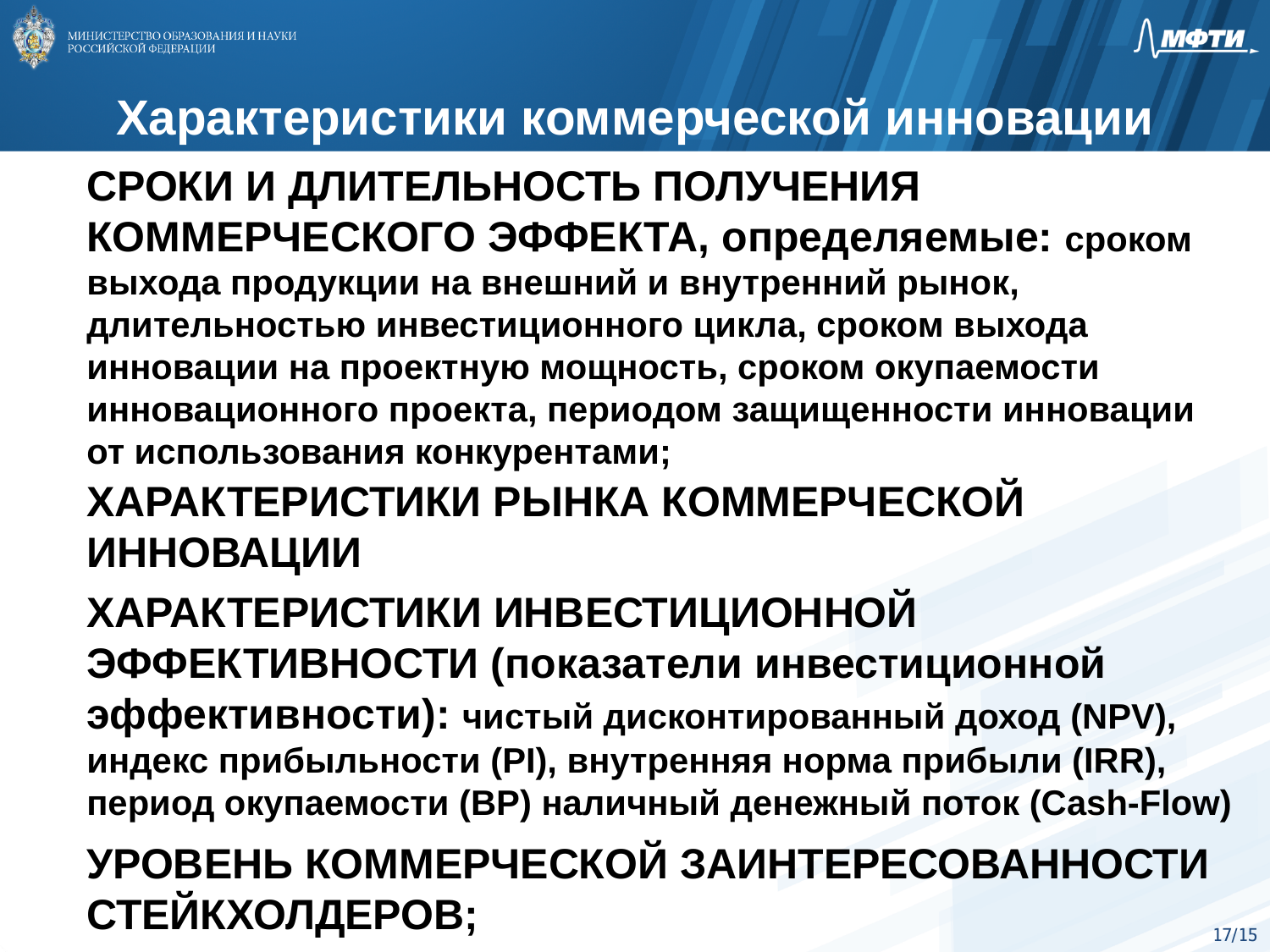

Характеристики коммерческой инновации
Сроки и длительность получения  коммерческого эффекта, определяемые: сроком выхода продукции на внешний и внутренний рынок, длительностью инвестиционного цикла, сроком выхода инновации на проектную мощность, сроком окупаемости инновационного проекта, периодом защищенности инновации от использования конкурентами;
Характеристики рынка коммерческой инновации
Характеристики инвестиционной эффективности (показатели инвестиционной эффективности): чистый дисконтированный доход (NPV), индекс прибыльности (PI), внутренняя норма прибыли (IRR), период окупаемости (ВР) наличный денежный поток (Cash-Flow)
Уровень коммерческой заинтересованности стейкхолдеров;